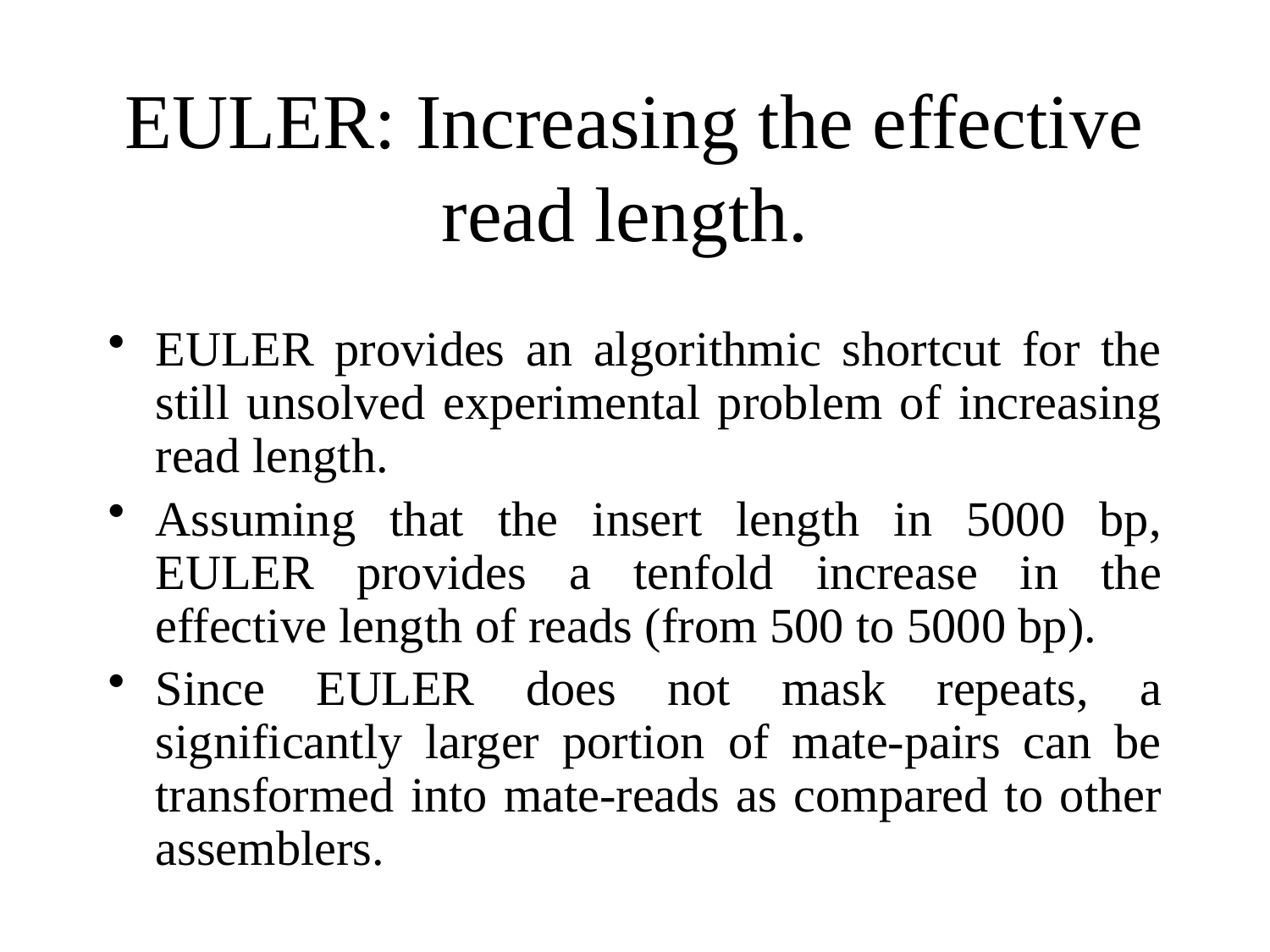

# EULER: Increasing the effective read length.
EULER provides an algorithmic shortcut for the still unsolved experimental problem of increasing read length.
Assuming that the insert length in 5000 bp, EULER provides a tenfold increase in the effective length of reads (from 500 to 5000 bp).
Since EULER does not mask repeats, a significantly larger portion of mate-pairs can be transformed into mate-reads as compared to other assemblers.